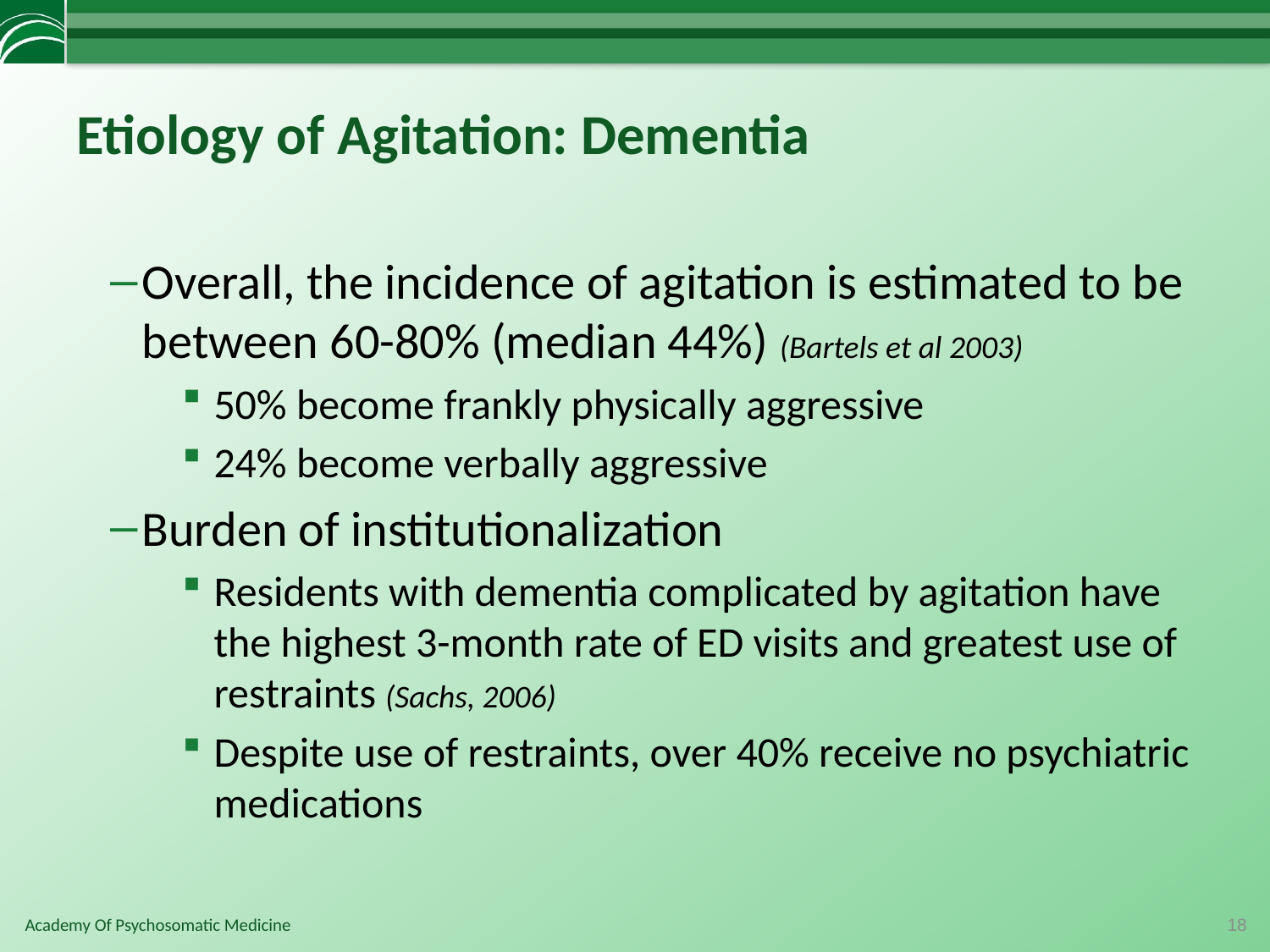

# Etiology of Agitation: Dementia
Overall, the incidence of agitation is estimated to be between 60-80% (median 44%) (Bartels et al 2003)
50% become frankly physically aggressive
24% become verbally aggressive
Burden of institutionalization
Residents with dementia complicated by agitation have the highest 3-month rate of ED visits and greatest use of restraints (Sachs, 2006)
Despite use of restraints, over 40% receive no psychiatric medications
18